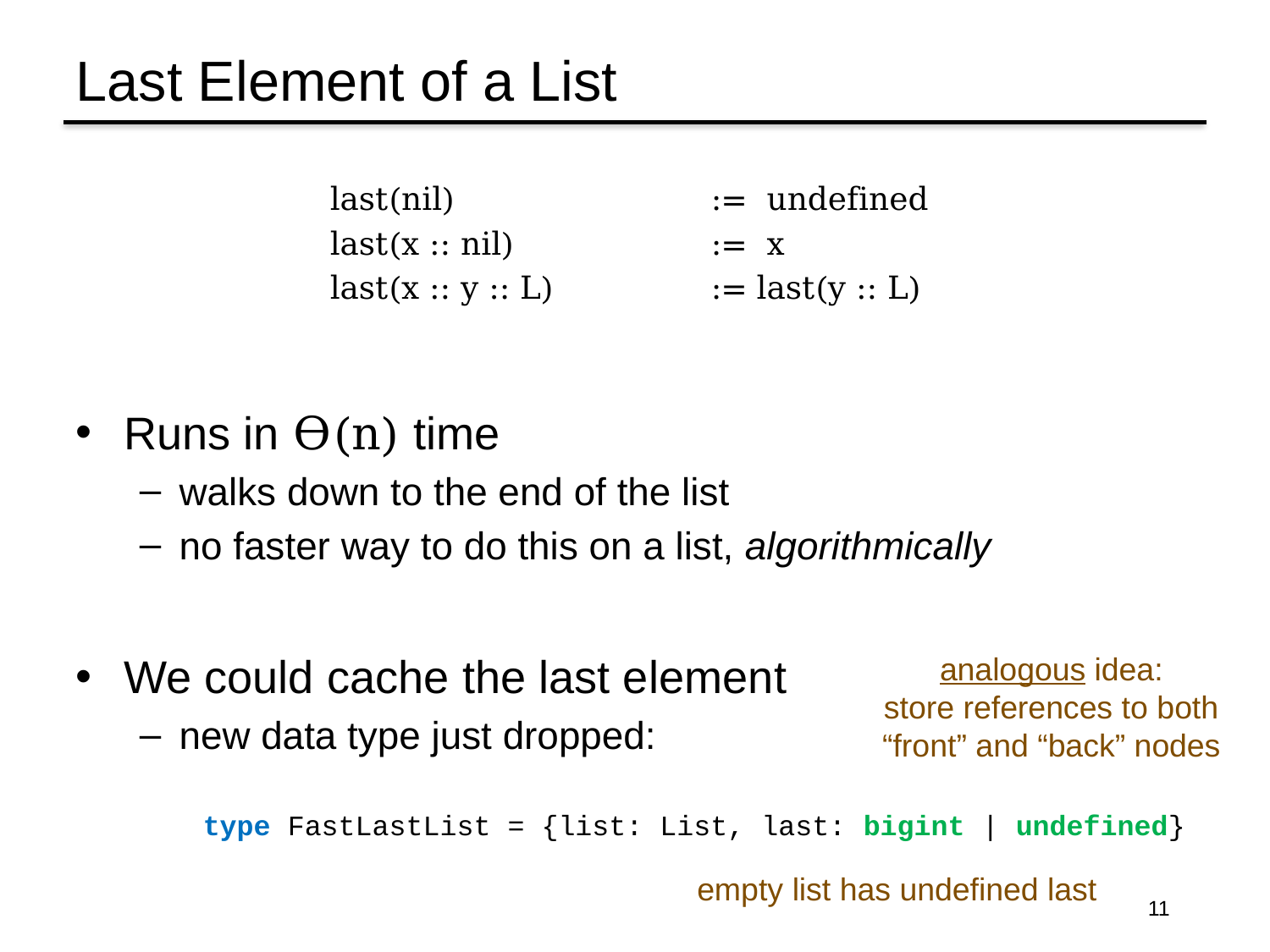

# Last Element of a List
	last(nil)			:=  undefined
	last(x :: nil)		:=  x
	last(x :: y :: L)		:= last(y :: L)

Runs in ϴ(n) time
walks down to the end of the list
no faster way to do this on a list, algorithmically

We could cache the last element
new data type just dropped:

type FastLastList = {list: List, last: bigint | undefined}
analogous idea:
store references to both
“front” and “back” nodes
empty list has undefined last
11